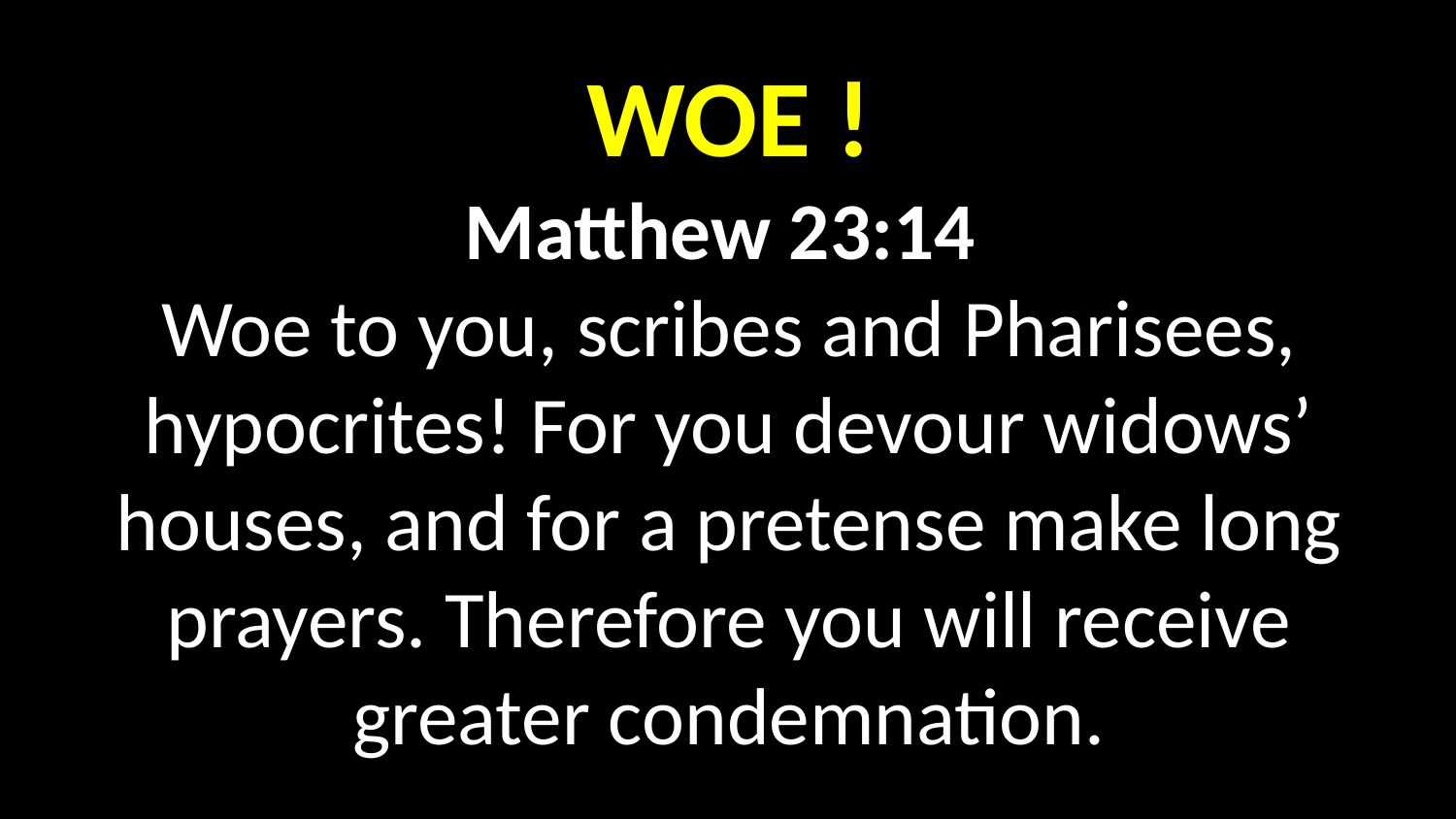

WOE !
Matthew 23:14
Woe to you, scribes and Pharisees, hypocrites! For you devour widows’ houses, and for a pretense make long prayers. Therefore you will receive greater condemnation.